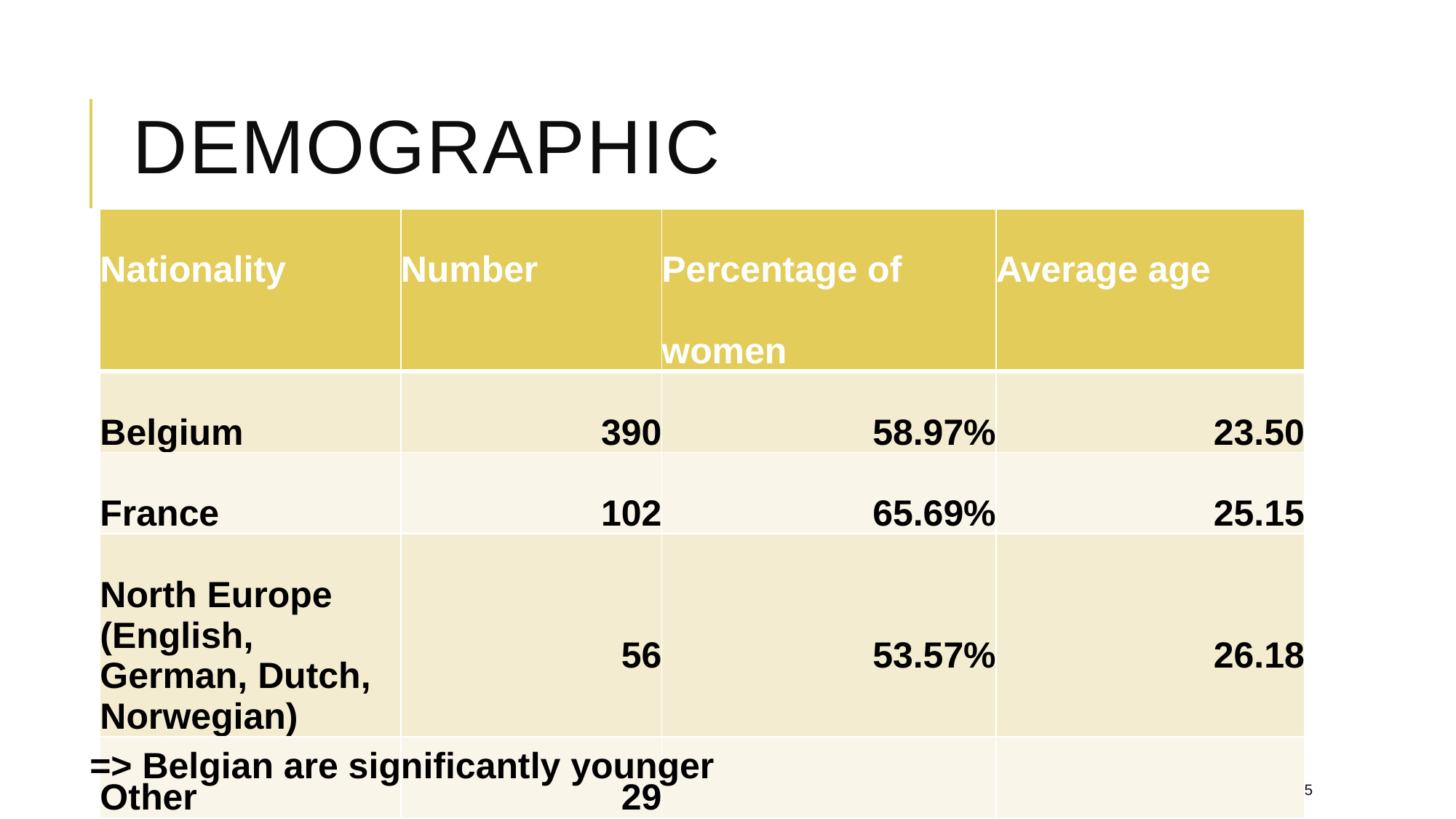

# Demographic
| Nationality | Number | Percentage of women | Average age |
| --- | --- | --- | --- |
| Belgium | 390 | 58.97% | 23.50 |
| France | 102 | 65.69% | 25.15 |
| North Europe (English, German, Dutch, Norwegian) | 56 | 53.57% | 26.18 |
| Other | 29 |  |  |
=> Belgian are significantly younger
5